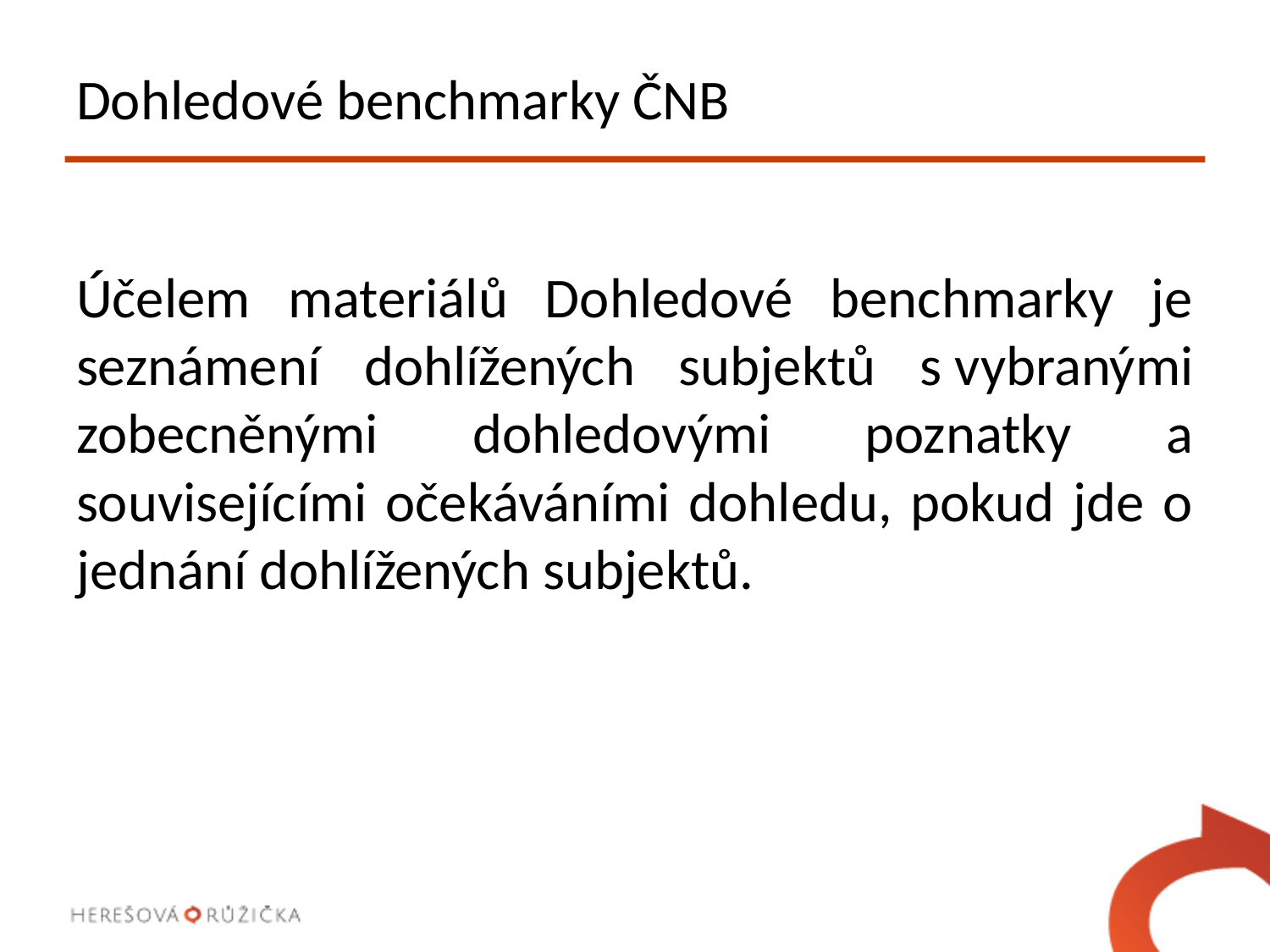

# Dohledové benchmarky ČNB

Účelem materiálů Dohledové benchmarky je seznámení dohlížených subjektů s vybranými zobecněnými dohledovými poznatky a souvisejícími očekáváními dohledu, pokud jde o jednání dohlížených subjektů.